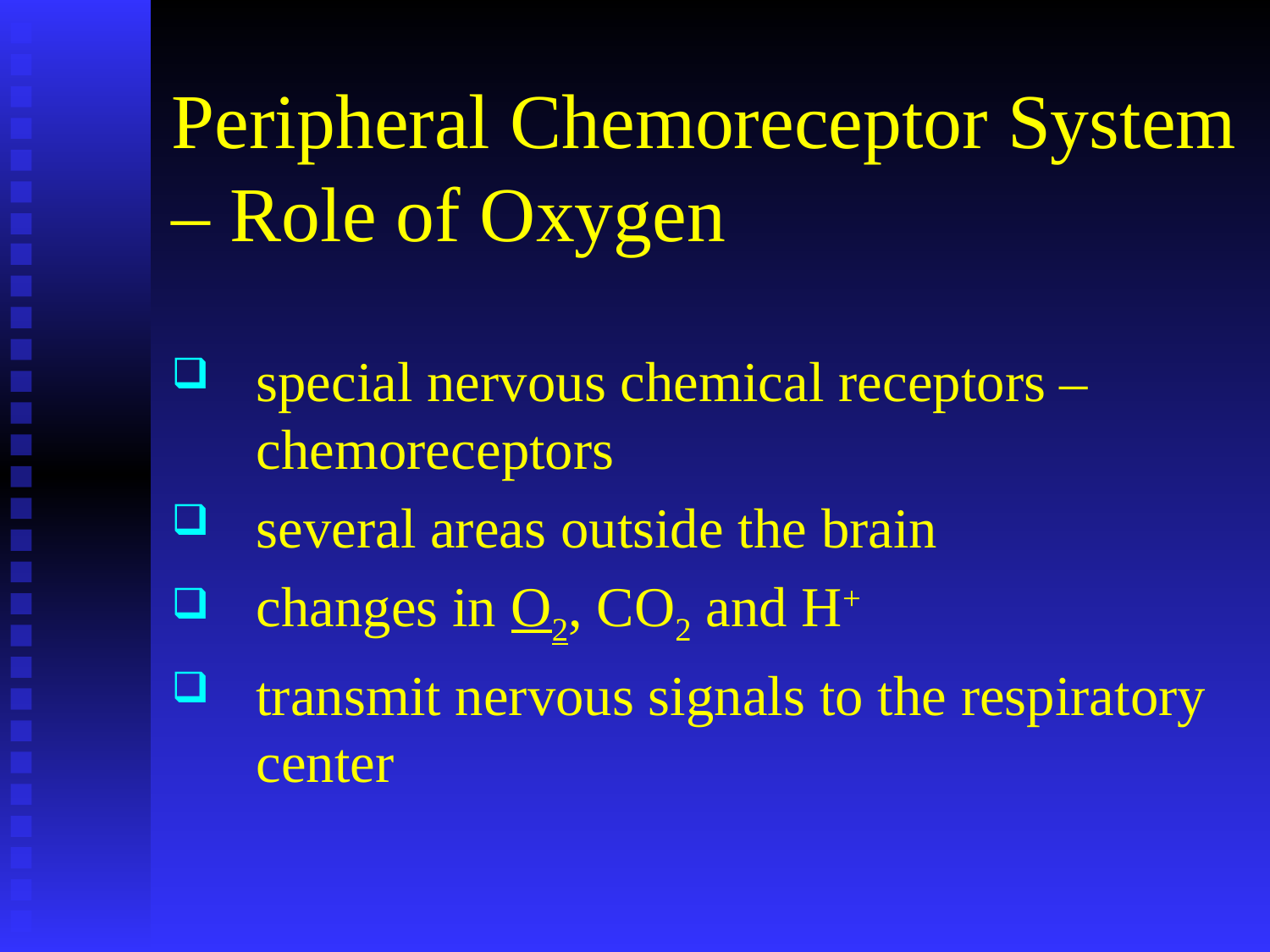

# Peripheral Chemoreceptor System – Role of Oxygen
special nervous chemical receptors – chemoreceptors
several areas outside the brain
changes in O2, CO2 and H+
transmit nervous signals to the respiratory center